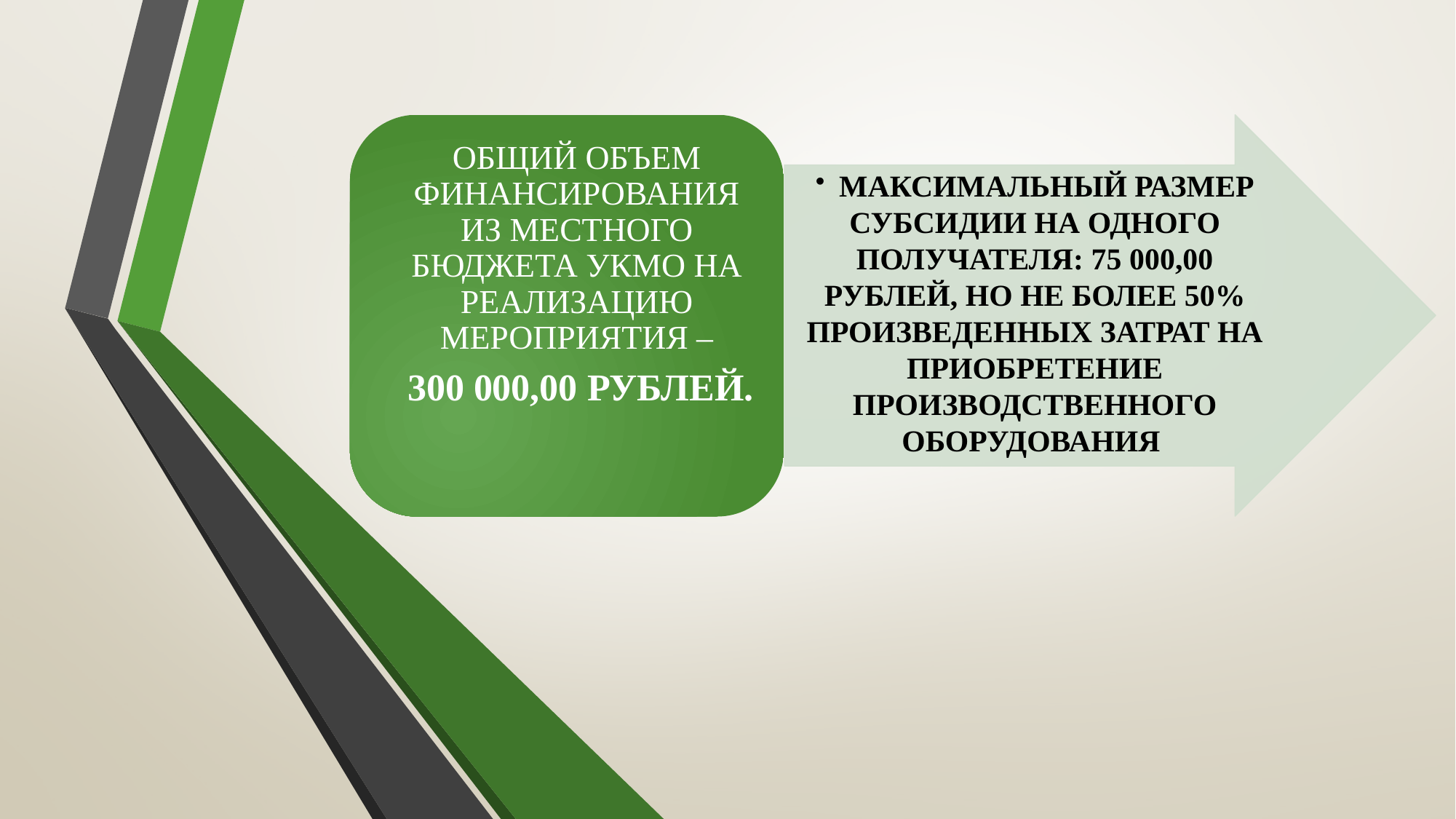

МАКСИМАЛЬНЫЙ РАЗМЕР СУБСИДИИ НА ОДНОГО ПОЛУЧАТЕЛЯ: 75 000,00 РУБЛЕЙ, НО НЕ БОЛЕЕ 50% ПРОИЗВЕДЕННЫХ ЗАТРАТ НА ПРИОБРЕТЕНИЕ ПРОИЗВОДСТВЕННОГО ОБОРУДОВАНИЯ

ОБЩИЙ ОБЪЕМ ФИНАНСИРОВАНИЯ ИЗ МЕСТНОГО БЮДЖЕТА УКМО НА РЕАЛИЗАЦИЮ МЕРОПРИЯТИЯ –
 300 000,00 РУБЛЕЙ.